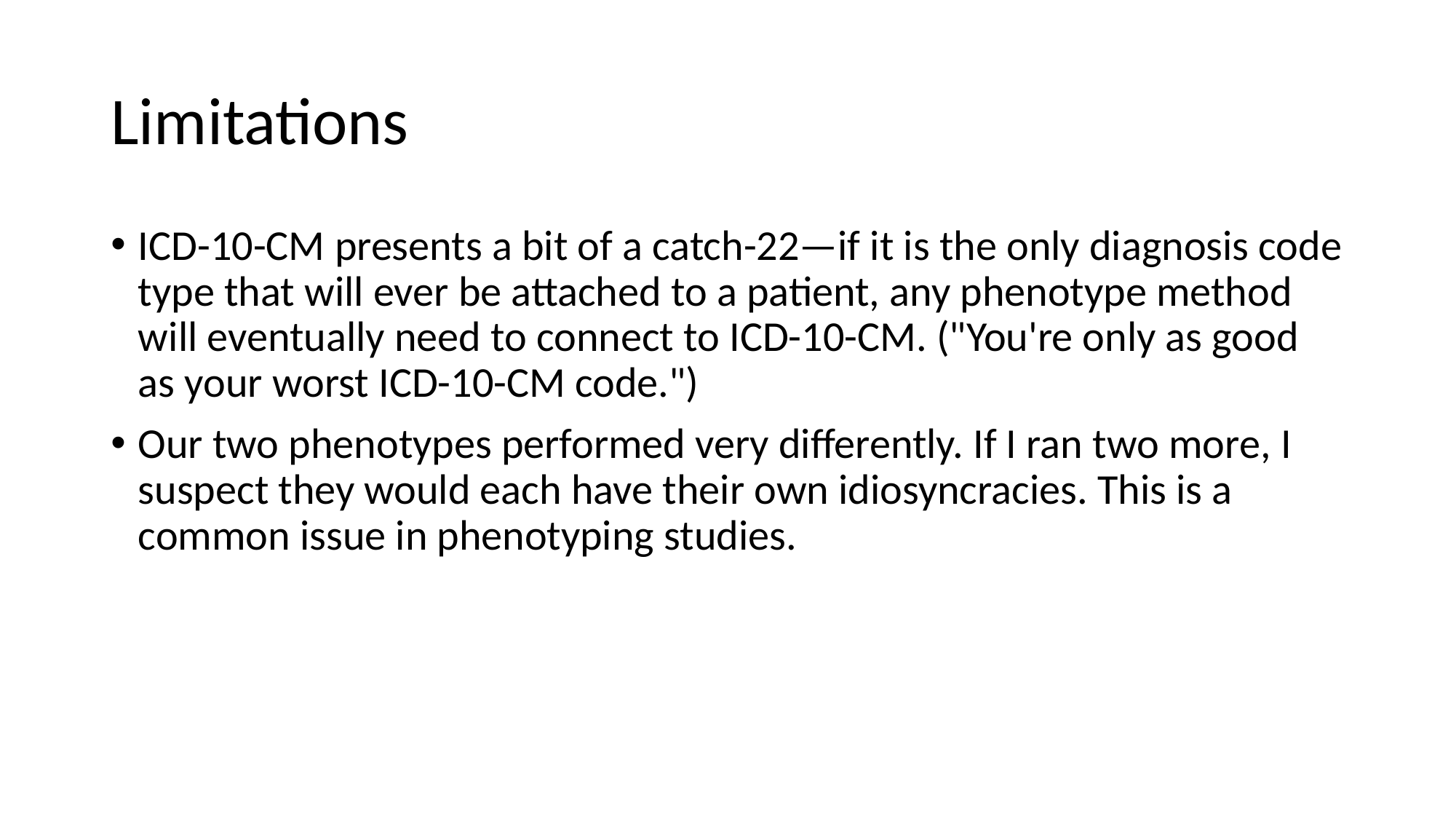

# Limitations
ICD-10-CM presents a bit of a catch-22—if it is the only diagnosis code type that will ever be attached to a patient, any phenotype method will eventually need to connect to ICD-10-CM. ("You're only as good as your worst ICD-10-CM code.")
Our two phenotypes performed very differently. If I ran two more, I suspect they would each have their own idiosyncracies. This is a common issue in phenotyping studies.